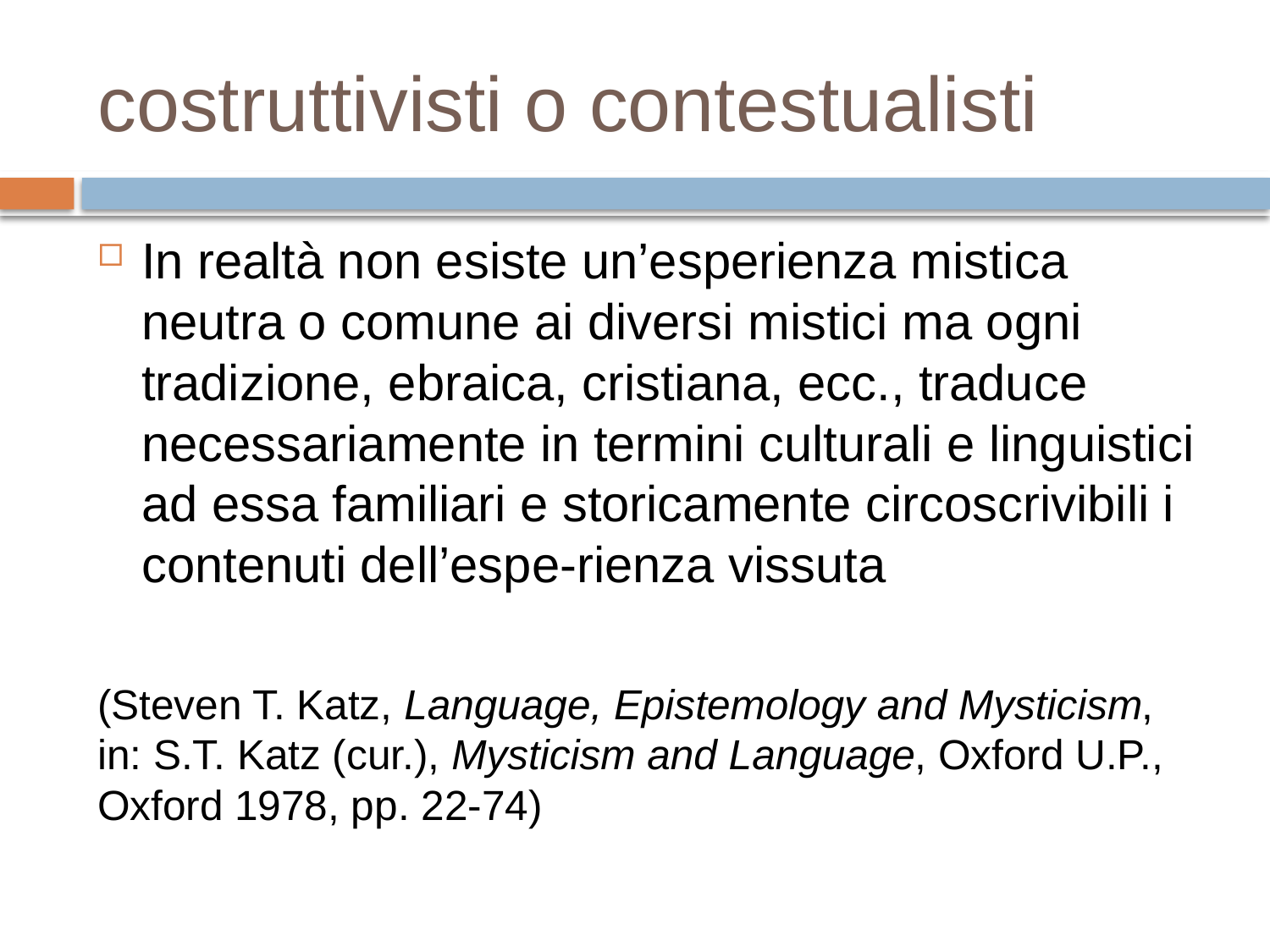

# costruttivisti o contestualisti
In realtà non esiste un’esperienza mistica neutra o comune ai diversi mistici ma ogni tradizione, ebraica, cristiana, ecc., traduce necessariamente in termini culturali e linguistici ad essa familiari e storicamente circoscrivibili i contenuti dell’espe-rienza vissuta

(Steven T. Katz, Language, Epistemology and Mysticism, in: S.T. Katz (cur.), Mysticism and Language, Oxford U.P., Oxford 1978, pp. 22-74)